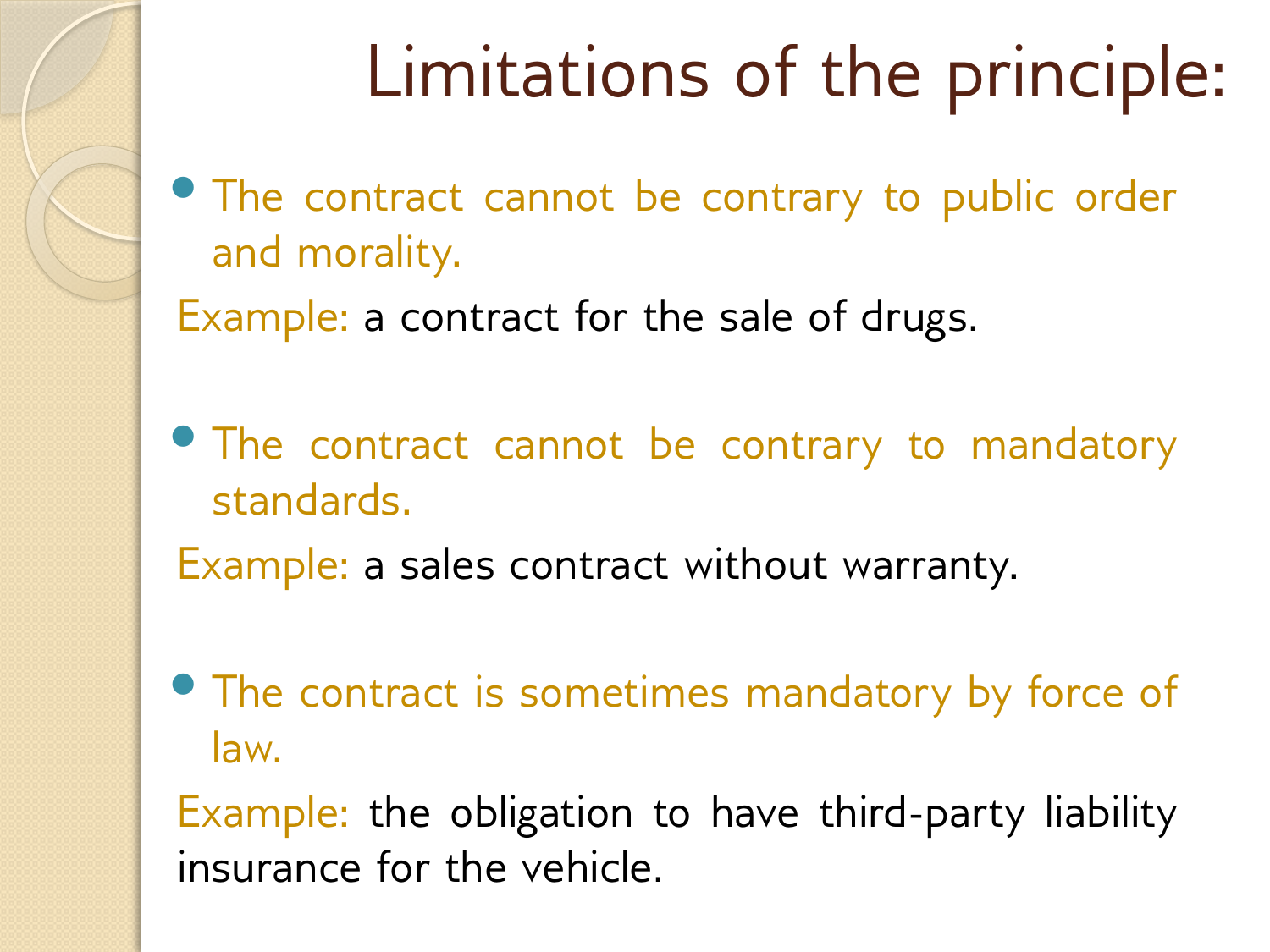

# Limitations of the principle:
The contract cannot be contrary to public order and morality.
Example: a contract for the sale of drugs.

The contract cannot be contrary to mandatory standards.
Example: a sales contract without warranty.

The contract is sometimes mandatory by force of law.
Example: the obligation to have third-party liability insurance for the vehicle.